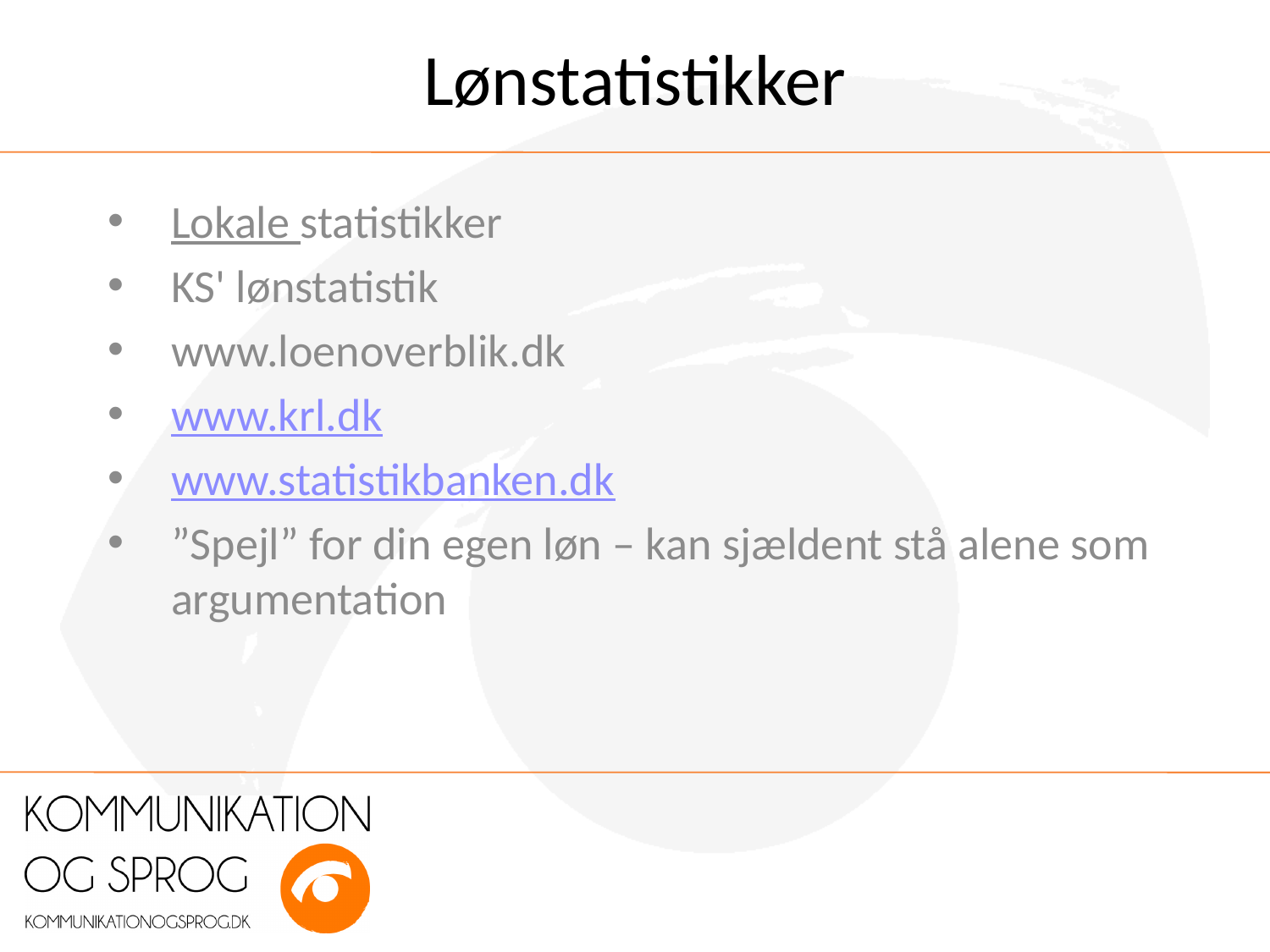

# Lønstatistikker
Lokale statistikker
KS' lønstatistik
www.loenoverblik.dk
www.krl.dk
www.statistikbanken.dk
”Spejl” for din egen løn – kan sjældent stå alene som argumentation